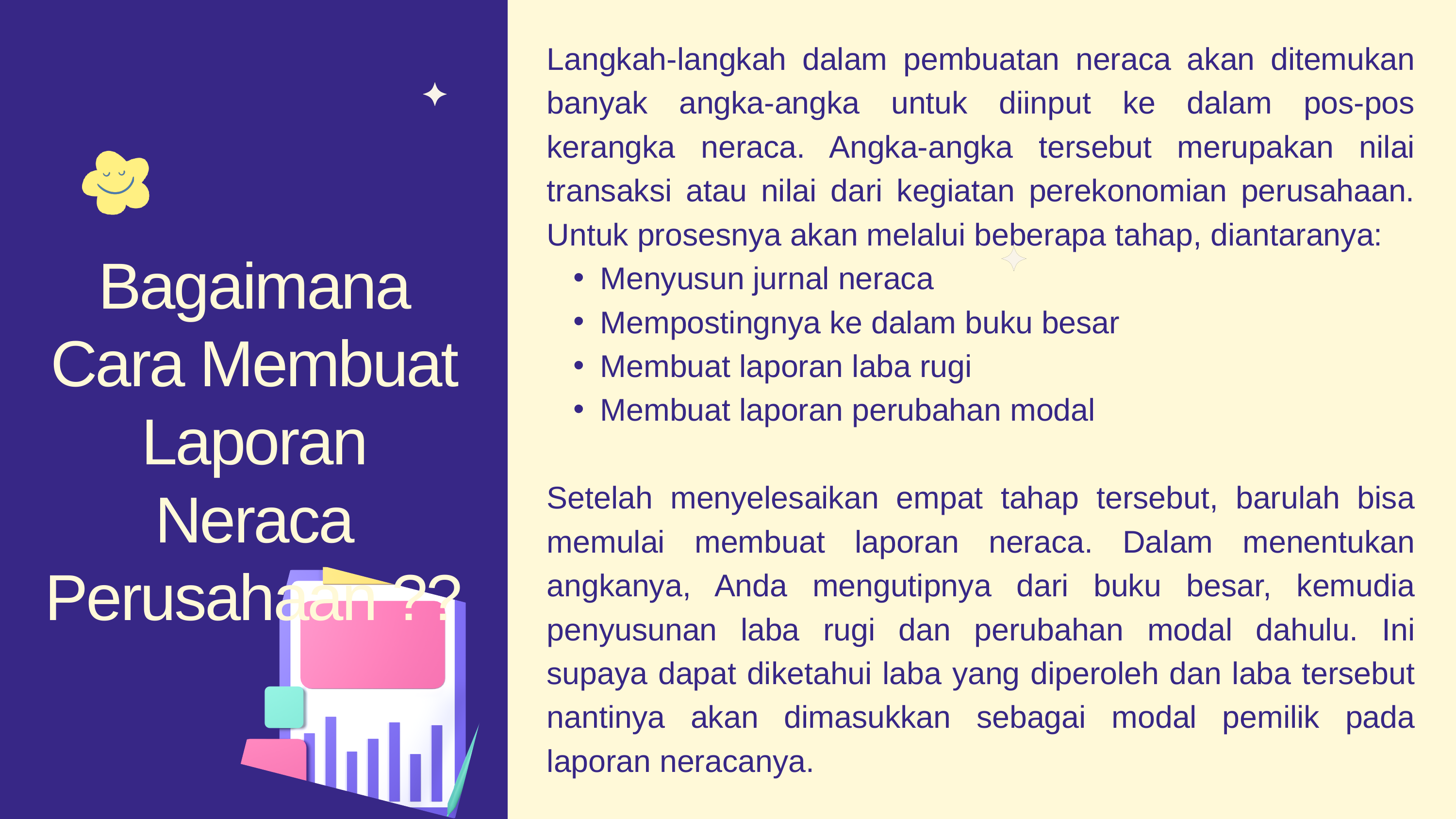

Langkah-langkah dalam pembuatan neraca akan ditemukan banyak angka-angka untuk diinput ke dalam pos-pos kerangka neraca. Angka-angka tersebut merupakan nilai transaksi atau nilai dari kegiatan perekonomian perusahaan. Untuk prosesnya akan melalui beberapa tahap, diantaranya:
Menyusun jurnal neraca
Mempostingnya ke dalam buku besar
Membuat laporan laba rugi
Membuat laporan perubahan modal

Setelah menyelesaikan empat tahap tersebut, barulah bisa memulai membuat laporan neraca. Dalam menentukan angkanya, Anda mengutipnya dari buku besar, kemudia penyusunan laba rugi dan perubahan modal dahulu. Ini supaya dapat diketahui laba yang diperoleh dan laba tersebut nantinya akan dimasukkan sebagai modal pemilik pada laporan neracanya.

Bagaimana Cara Membuat Laporan Neraca Perusahaan ??